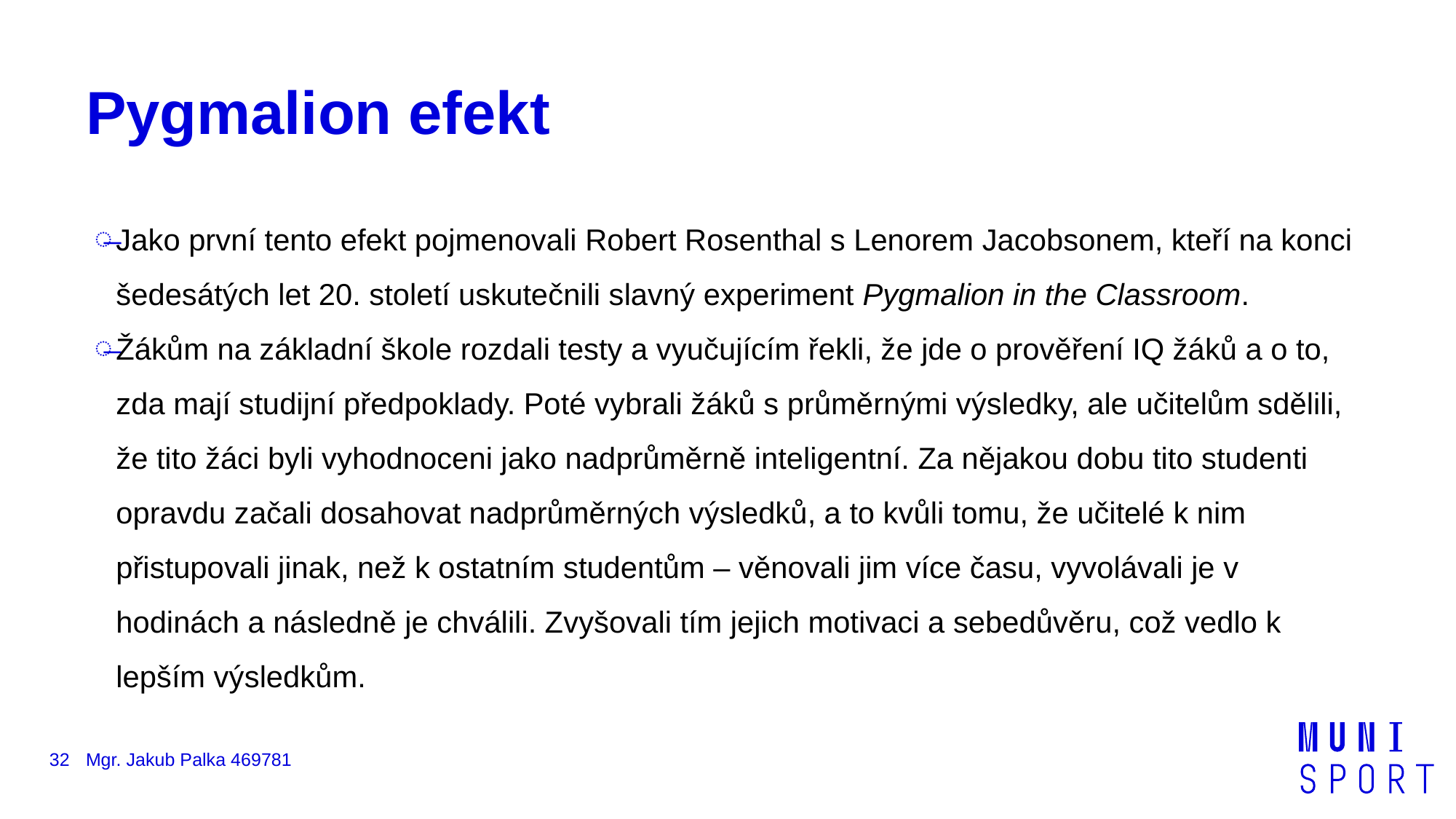

# Pygmalion efekt
Jako první tento efekt pojmenovali Robert Rosenthal s Lenorem Jacobsonem, kteří na konci šedesátých let 20. století uskutečnili slavný experiment Pygmalion in the Classroom.
Žákům na základní škole rozdali testy a vyučujícím řekli, že jde o prověření IQ žáků a o to, zda mají studijní předpoklady. Poté vybrali žáků s průměrnými výsledky, ale učitelům sdělili, že tito žáci byli vyhodnoceni jako nadprůměrně inteligentní. Za nějakou dobu tito studenti opravdu začali dosahovat nadprůměrných výsledků, a to kvůli tomu, že učitelé k nim přistupovali jinak, než k ostatním studentům – věnovali jim více času, vyvolávali je v hodinách a následně je chválili. Zvyšovali tím jejich motivaci a sebedůvěru, což vedlo k lepším výsledkům.

32
Mgr. Jakub Palka 469781